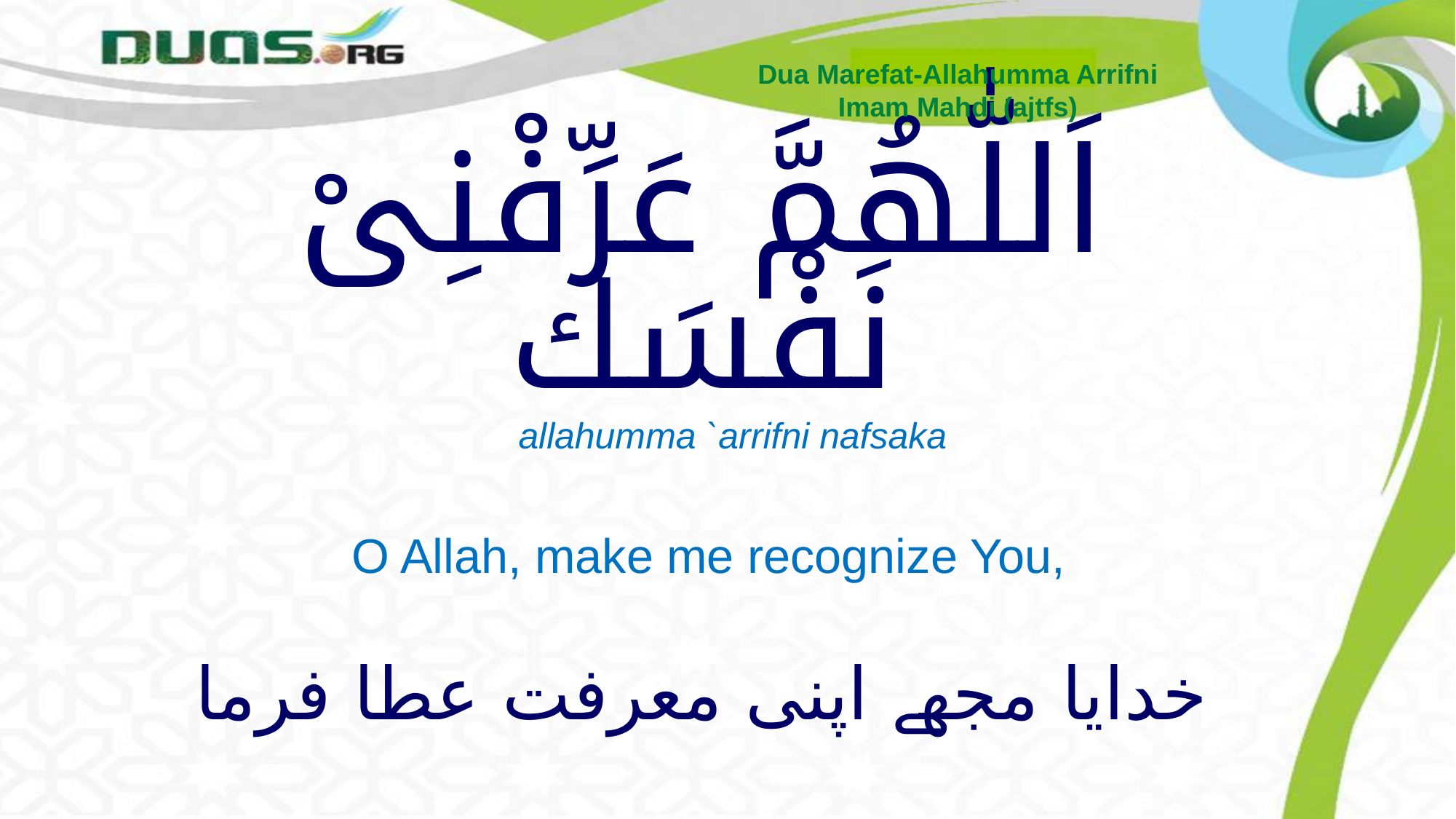

Dua Marefat-Allahumma Arrifni
Imam Mahdi (ajtfs)
# اَللّٰهُمَّ عَرِّفْنِىْ نَفْسَك

 allahumma `arrifni nafsaka

        O Allah, make me recognize You,

خدایا مجھے اپنی معرفت عطا فرما